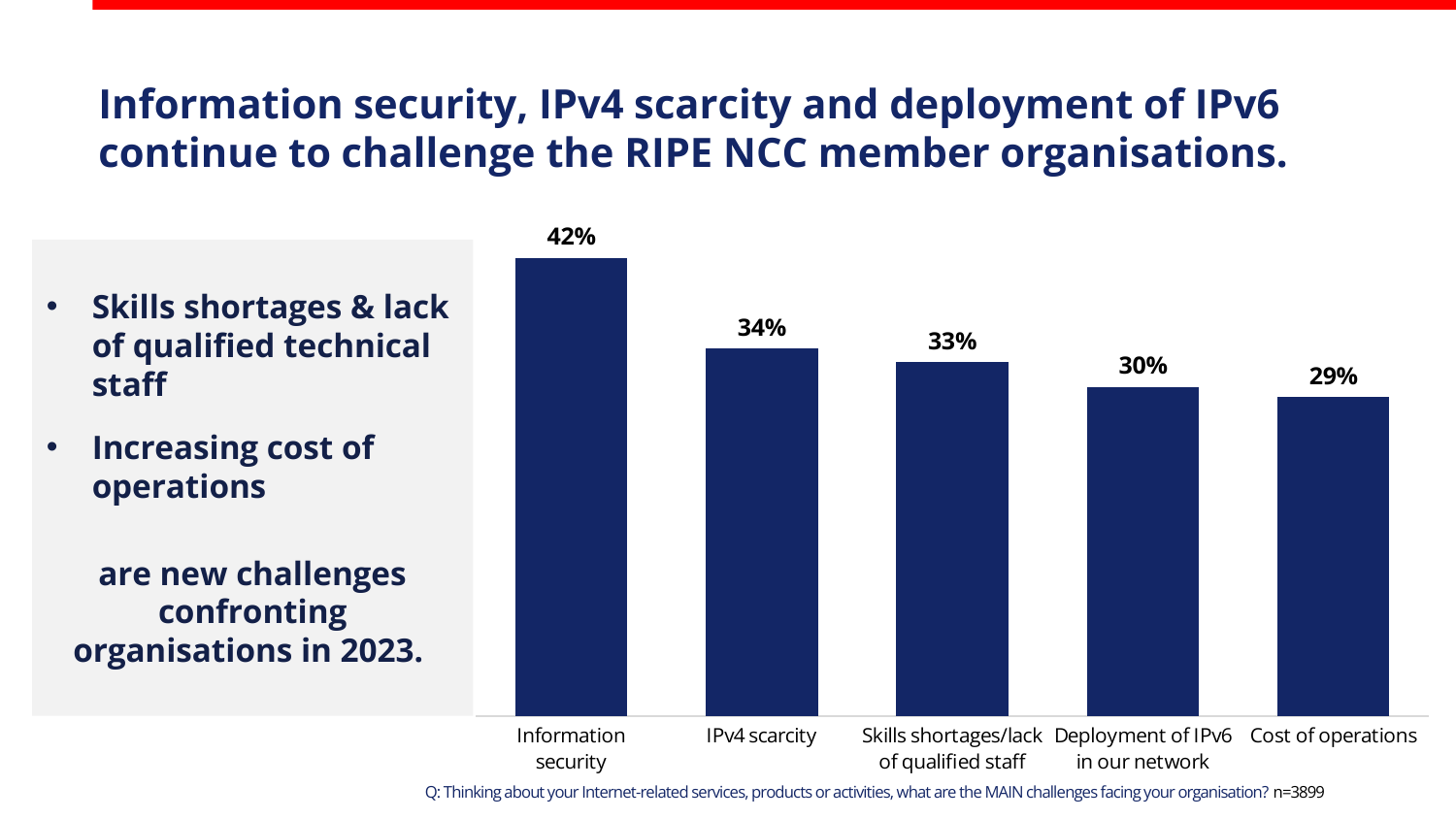

# Information security, IPv4 scarcity and deployment of IPv6 continue to challenge the RIPE NCC member organisations.

### Chart

| Category | 2023 |
|---|---|
| Information security | 0.4213901000256 |
| IPv4 scarcity | 0.3382918697102 |
| Skills shortages/lack of qualified staff | 0.3257245447551 |
| Deployment of IPv6 in our network | 0.3028981790203 |
| Cost of operations | 0.2934085662991 |
Skills shortages & lack of qualified technical staff
Increasing cost of operations

are new challenges confronting organisations in 2023.
Q: Thinking about your Internet-related services, products or activities, what are the MAIN challenges facing your organisation? n=3899